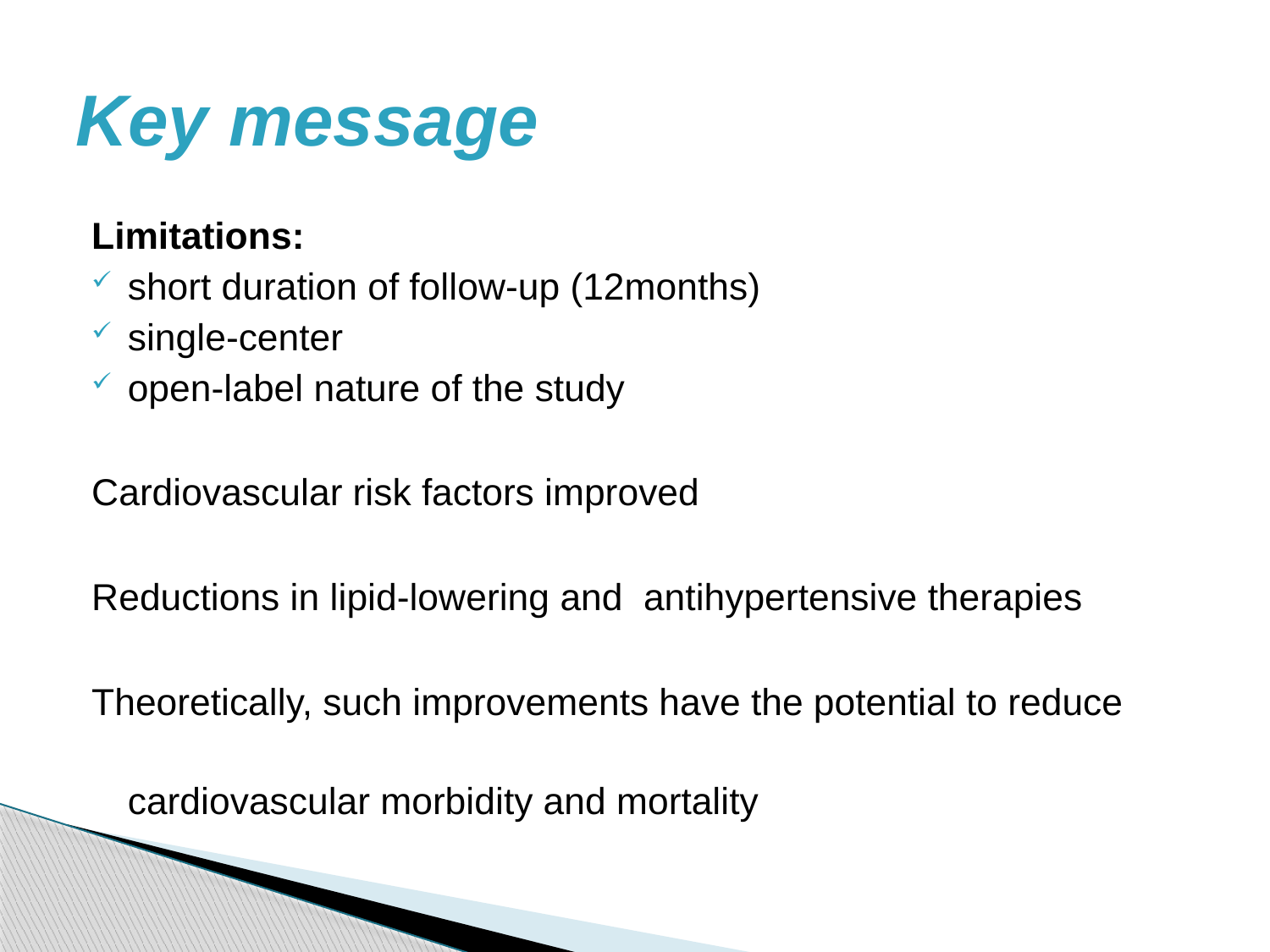

# Key message
Limitations:
short duration of follow-up (12months)
single-center
open-label nature of the study
Cardiovascular risk factors improved
Reductions in lipid-lowering and  antihypertensive therapies
Theoretically, such improvements have the potential to reduce cardiovascular morbidity and mortality